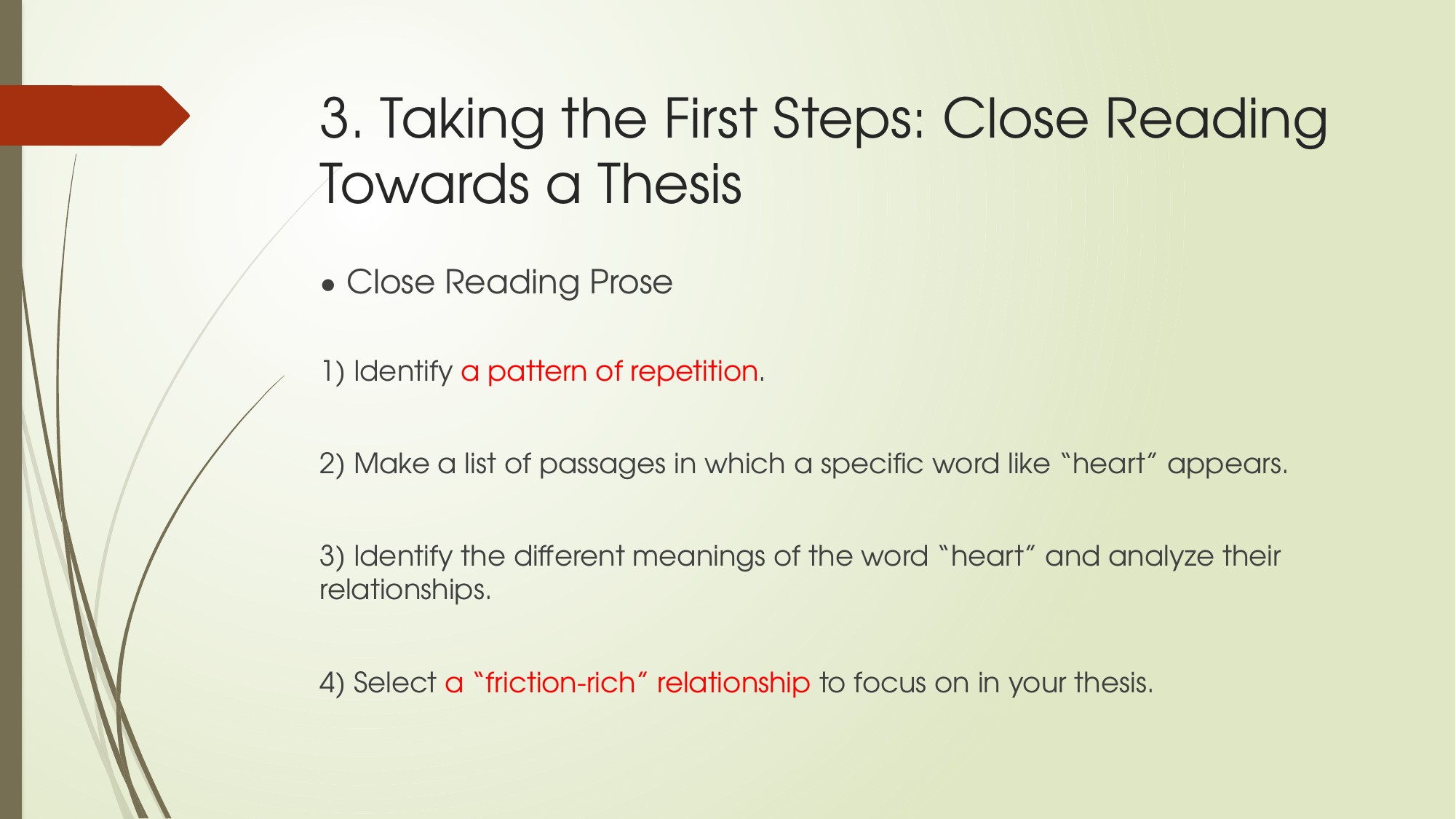

# 3. Taking the First Steps: Close Reading Towards a Thesis
• Close Reading Prose

1) Identify a pattern of repetition.

2) Make a list of passages in which a specific word like “heart” appears.

3) Identify the different meanings of the word “heart” and analyze their relationships.

4) Select a “friction-rich” relationship to focus on in your thesis.